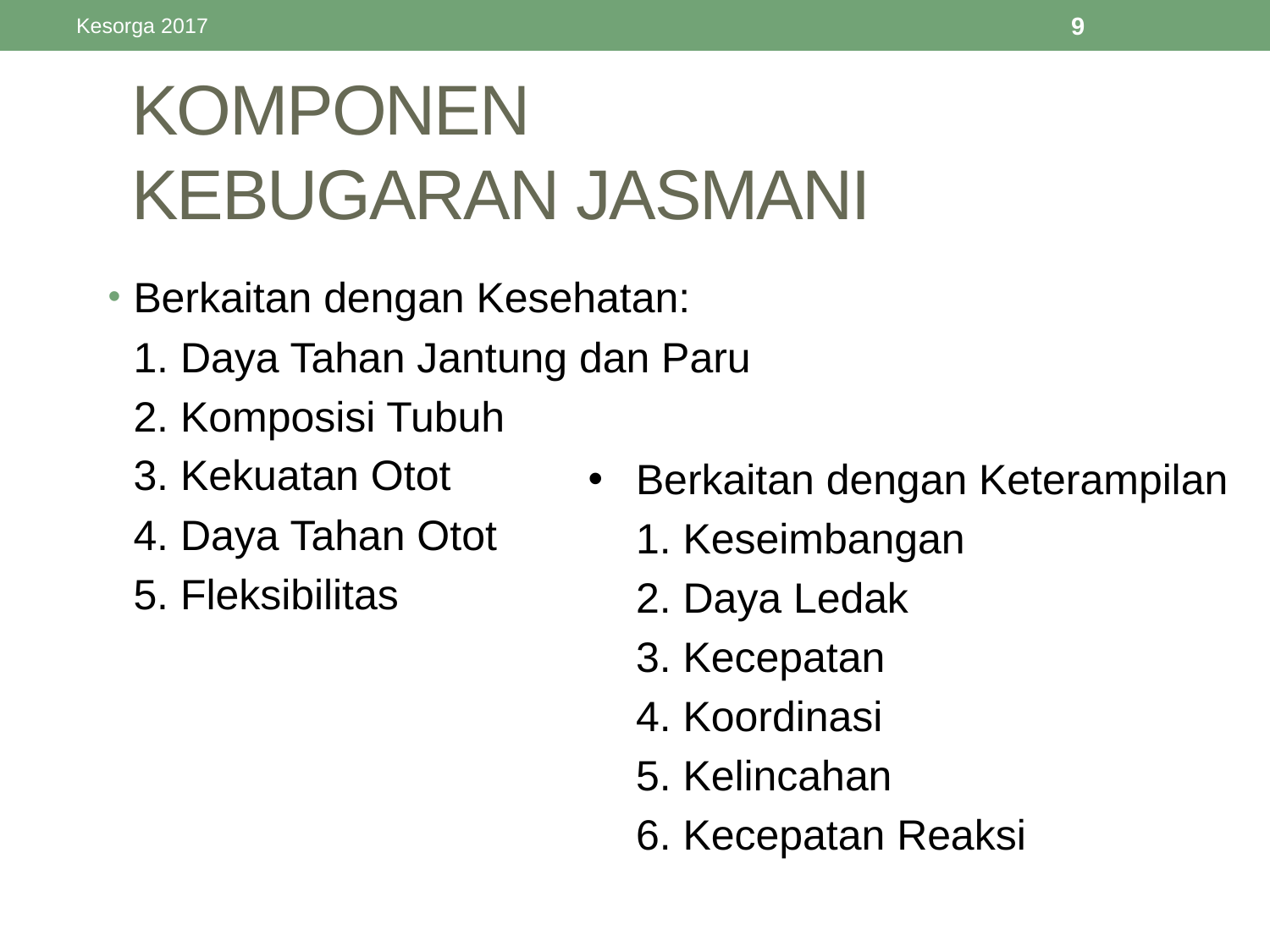

Kesorga 2017
9
# KOMPONEN KEBUGARAN JASMANI
Berkaitan dengan Kesehatan:
	1. Daya Tahan Jantung dan Paru
	2. Komposisi Tubuh
	3. Kekuatan Otot
	4. Daya Tahan Otot
	5. Fleksibilitas

Berkaitan dengan Keterampilan
	1. Keseimbangan
	2. Daya Ledak
	3. Kecepatan
	4. Koordinasi
	5. Kelincahan
	6. Kecepatan Reaksi